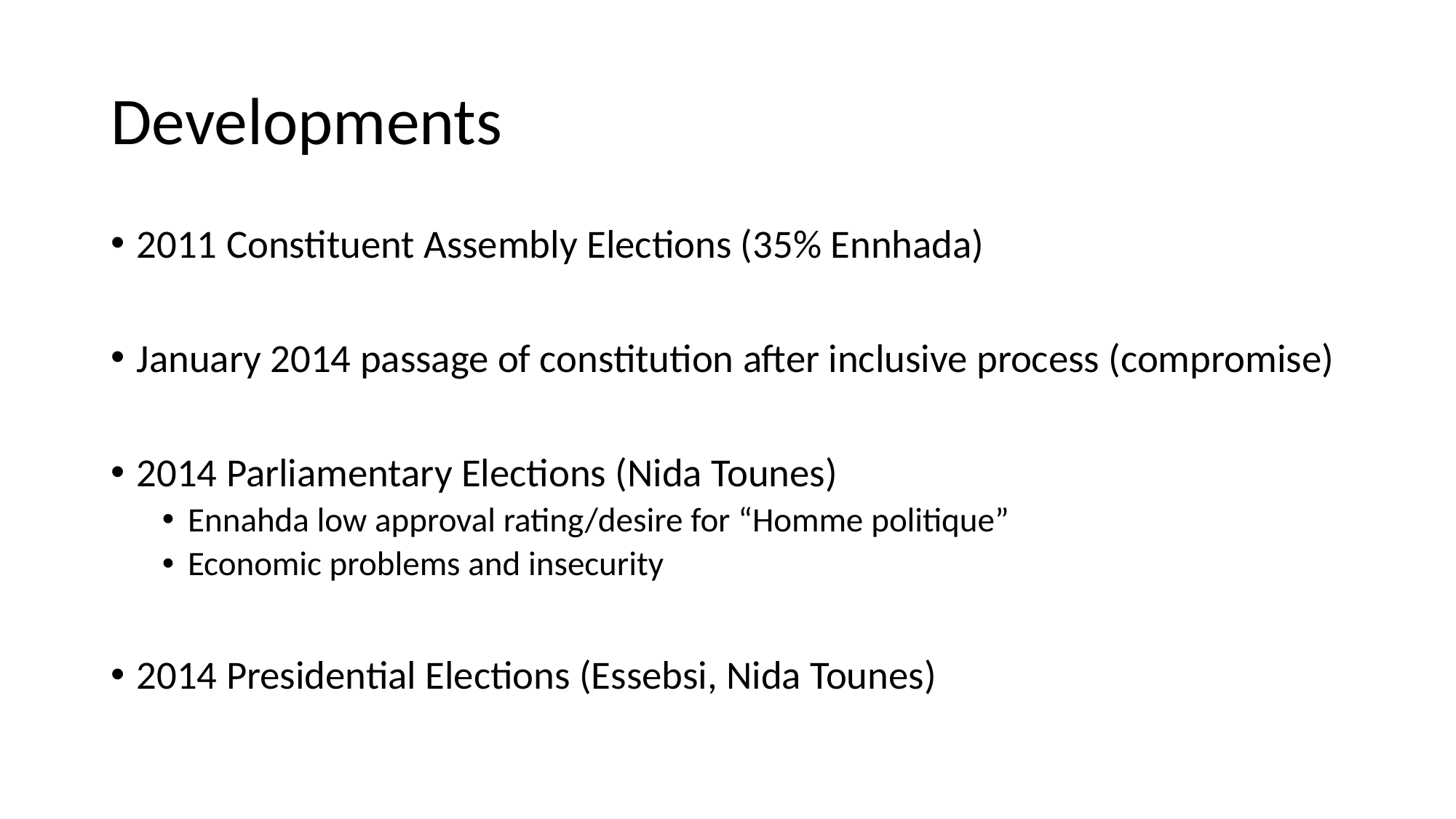

# Developments
2011 Constituent Assembly Elections (35% Ennhada)

January 2014 passage of constitution after inclusive process (compromise)

2014 Parliamentary Elections (Nida Tounes)
Ennahda low approval rating/desire for “Homme politique”
Economic problems and insecurity

2014 Presidential Elections (Essebsi, Nida Tounes)